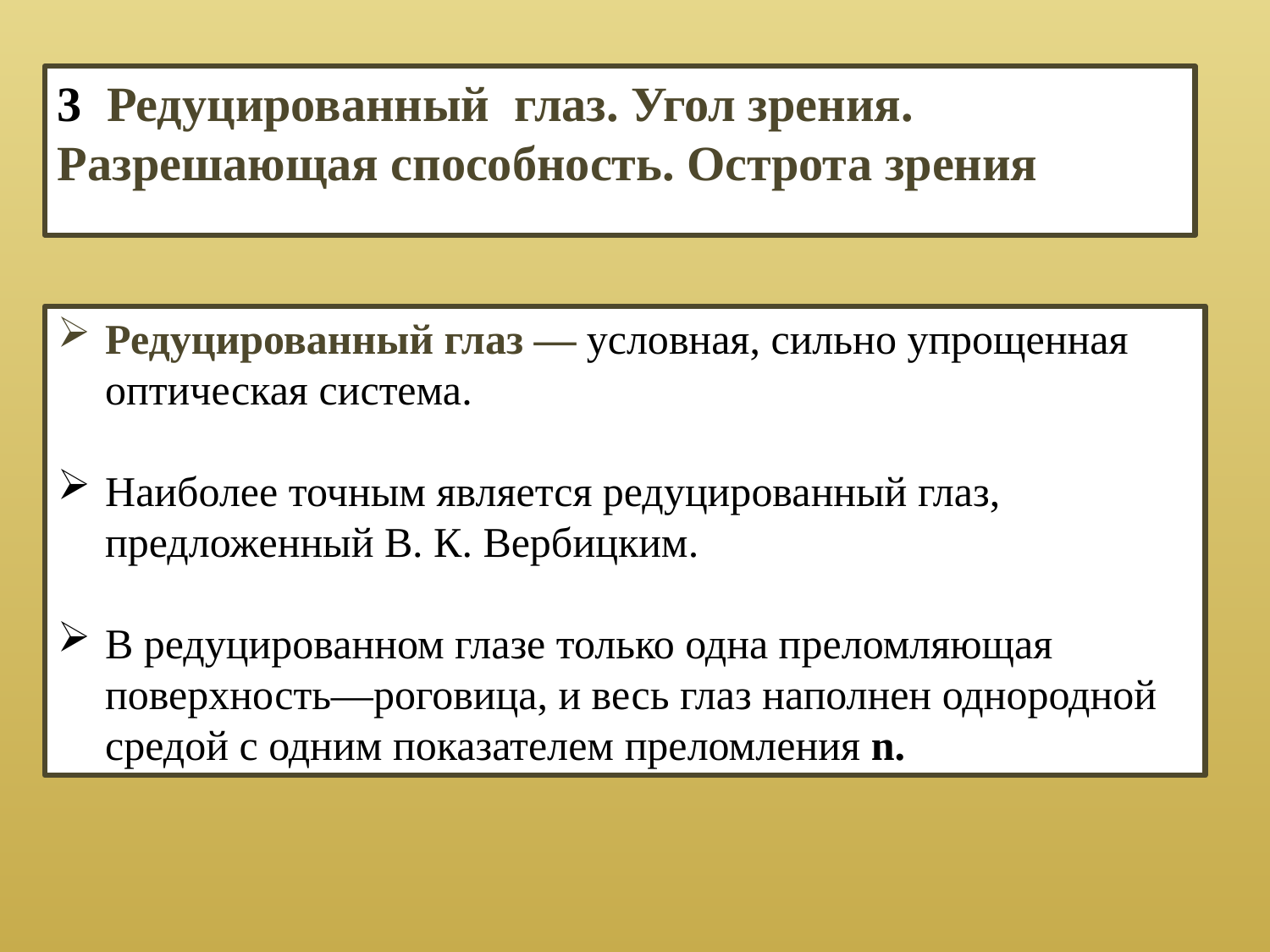

3  Редуцированный  глаз. Угол зрения. Разрешающая способность. Острота зрения

Редуцированный глаз — условная, сильно упрощенная оптическая система.

Наиболее точным является редуцированный глаз, предложенный В. К. Вербицким.

В редуцированном глазе только одна преломляющая поверхность—роговица, и весь глаз наполнен однородной средой с одним показателем преломления n.